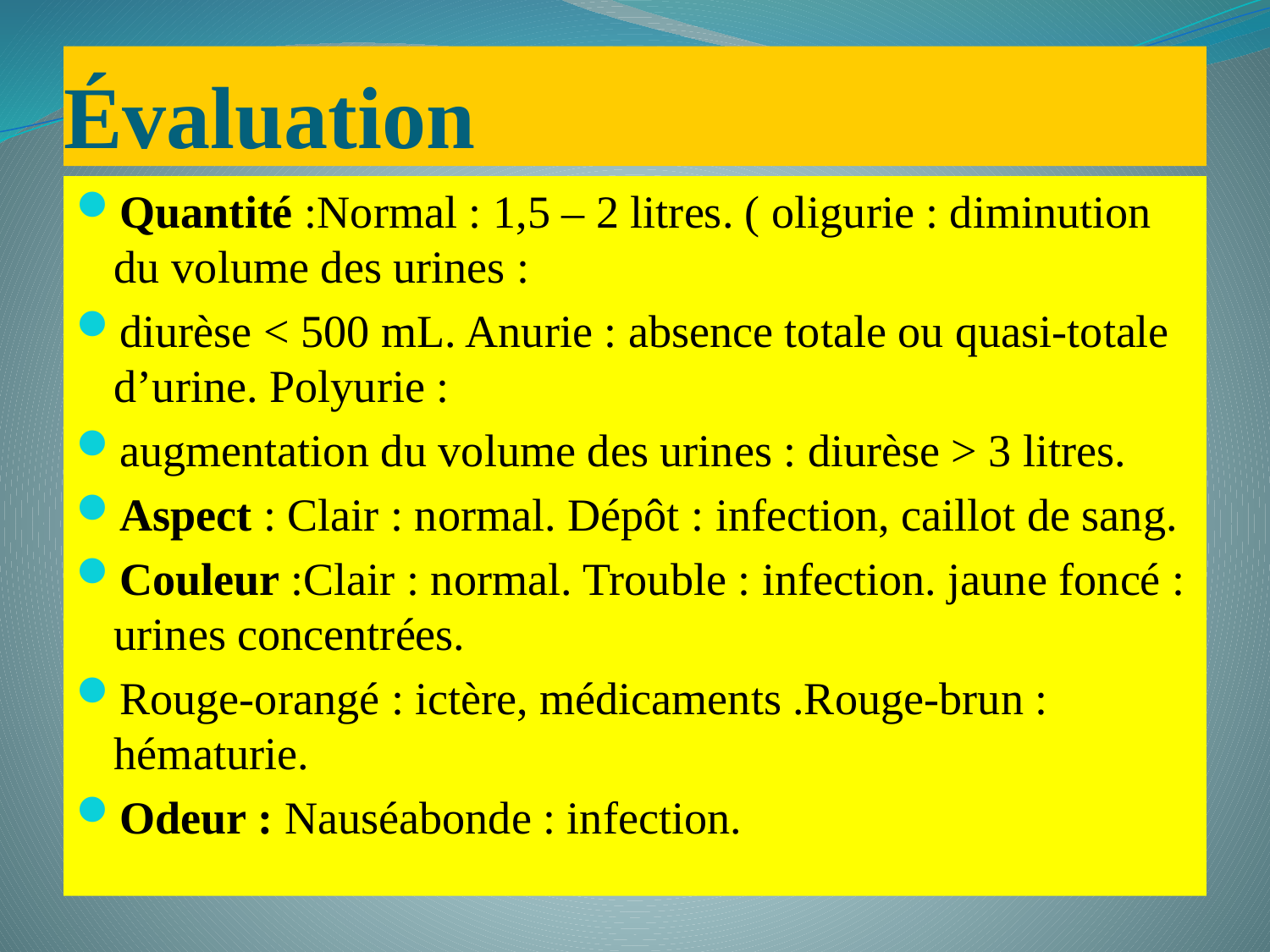

# Évaluation
Quantité :Normal : 1,5 – 2 litres. ( oligurie : diminution du volume des urines :
diurèse < 500 mL. Anurie : absence totale ou quasi-totale d’urine. Polyurie :
augmentation du volume des urines : diurèse > 3 litres.
Aspect : Clair : normal. Dépôt : infection, caillot de sang.
Couleur :Clair : normal. Trouble : infection. jaune foncé : urines concentrées.
Rouge-orangé : ictère, médicaments .Rouge-brun : hématurie.
Odeur : Nauséabonde : infection.